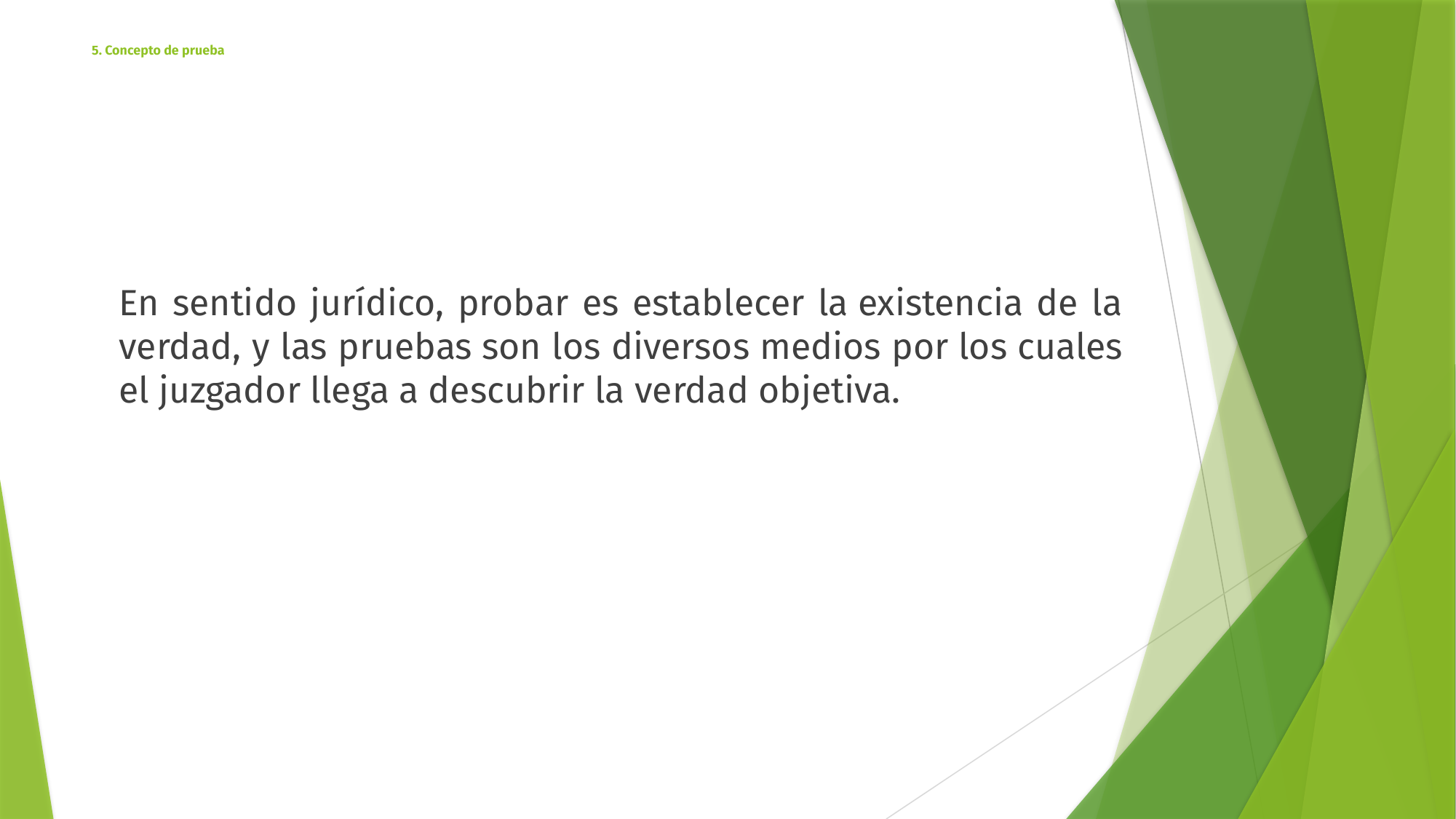

# 5. Concepto de prueba
En sentido jurídico, probar es establecer la existencia de la verdad, y las pruebas son los diversos medios por los cuales el juzgador llega a descubrir la verdad objetiva.